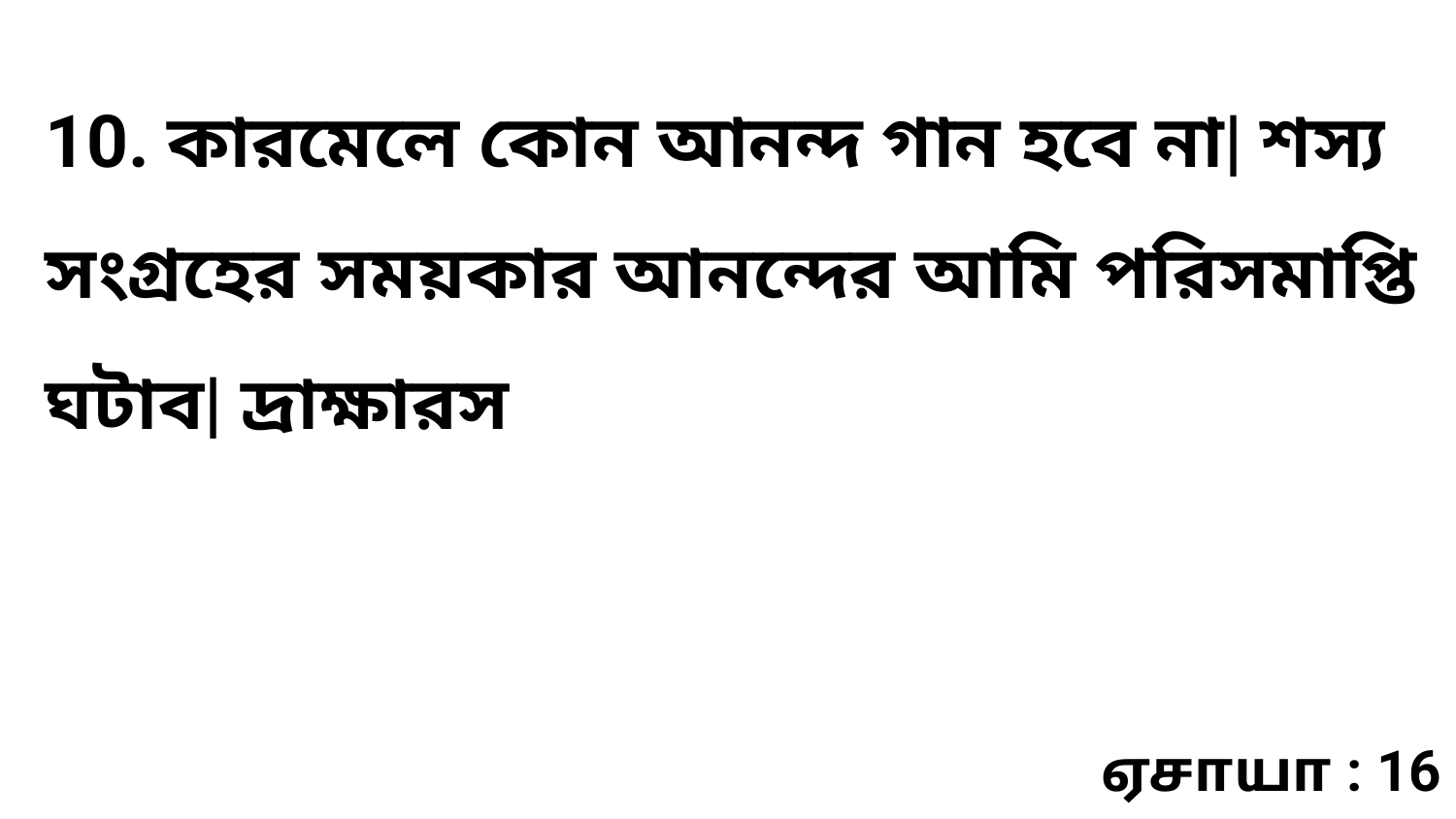

10. কারমেলে কোন আনন্দ গান হবে না| শস্য সংগ্রহের সময়কার আনন্দের আমি পরিসমাপ্তি ঘটাব| দ্রাক্ষারস
ஏசாயா : 16